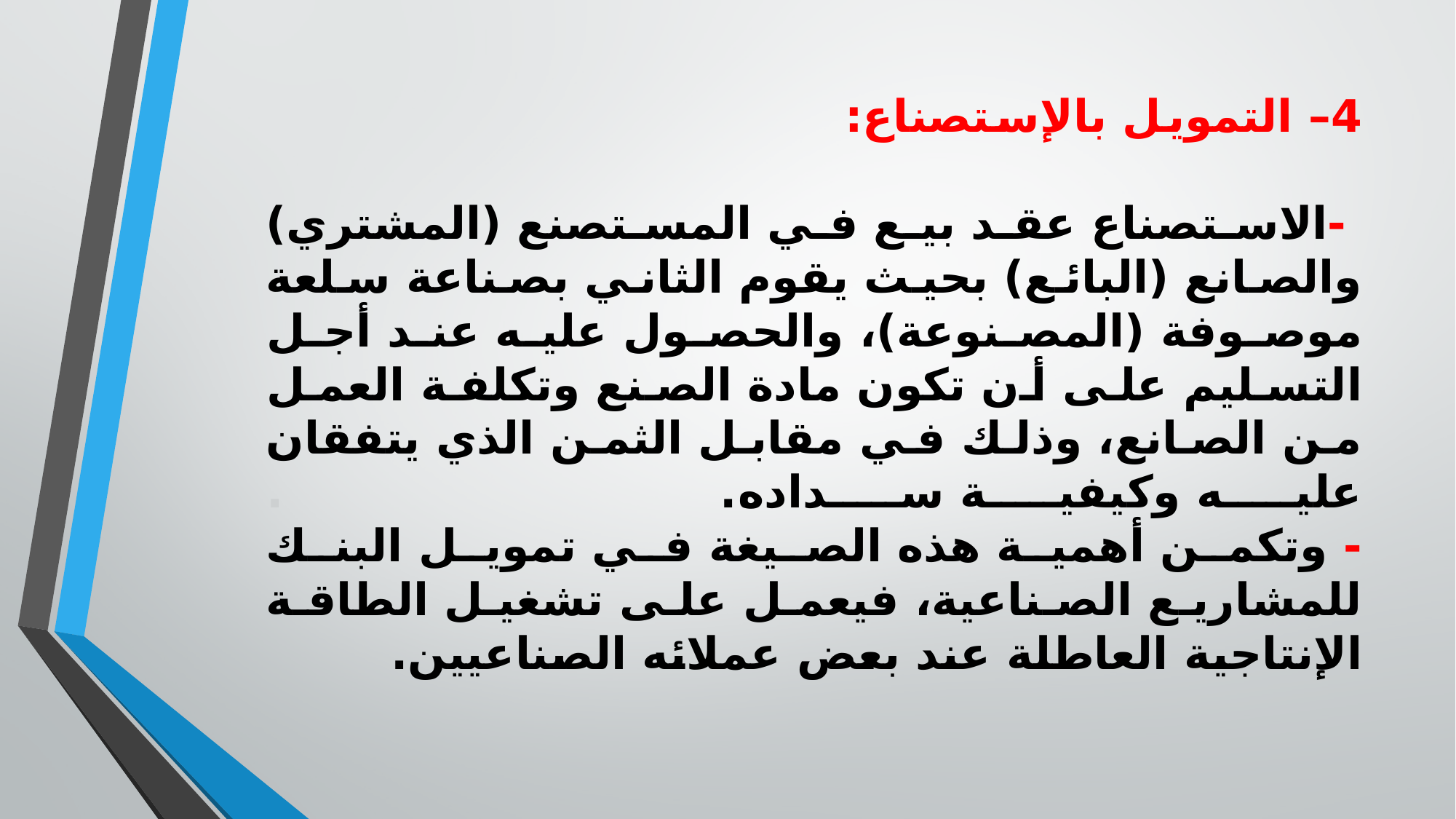

# 4– التمويل بالإستصناع: -الاستصناع عقد بيع في المستصنع (المشتري) والصانع (البائع) بحيث يقوم الثاني بصناعة سلعة موصوفة (المصنوعة)، والحصول عليه عند أجل التسليم على أن تكون مادة الصنع وتكلفة العمل من الصانع، وذلك في مقابل الثمن الذي يتفقان عليه وكيفية سداده.                            . - وتكمن أهمية هذه الصيغة في تمويل البنك للمشاريع الصناعية، فيعمل على تشغيل الطاقة الإنتاجية العاطلة عند بعض عملائه الصناعيين.